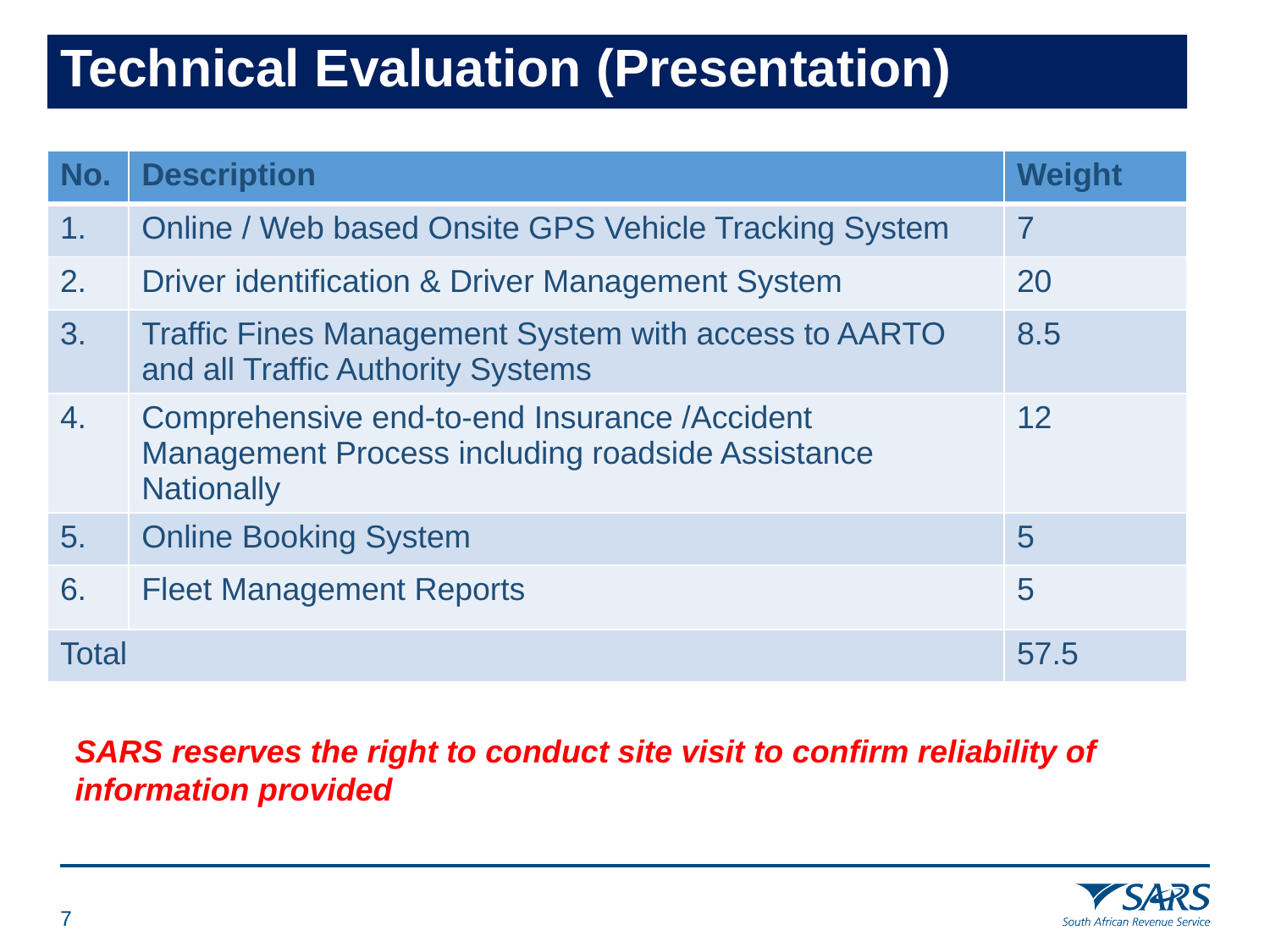

# Technical Evaluation (Presentation)
| No. | Description | Weight |
| --- | --- | --- |
| 1. | Online / Web based Onsite GPS Vehicle Tracking System | 7 |
| 2. | Driver identification & Driver Management System | 20 |
| 3. | Traffic Fines Management System with access to AARTO and all Traffic Authority Systems | 8.5 |
| 4. | Comprehensive end-to-end Insurance /Accident Management Process including roadside Assistance Nationally | 12 |
| 5. | Online Booking System | 5 |
| 6. | Fleet Management Reports | 5 |
| Total |  | 57.5 |
SARS reserves the right to conduct site visit to confirm reliability of information provided
7